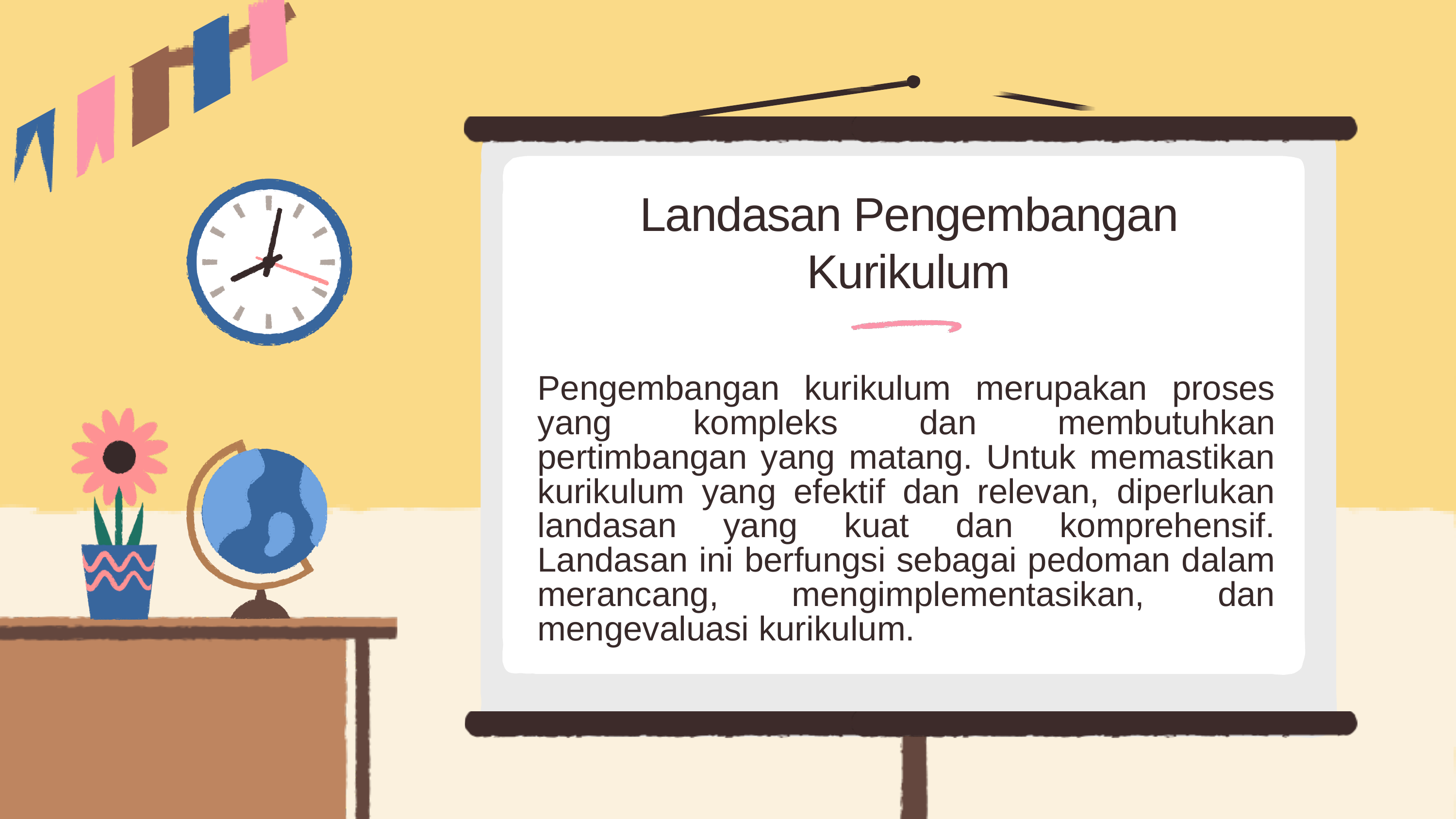

Landasan Pengembangan Kurikulum

Pengembangan kurikulum merupakan proses yang kompleks dan membutuhkan pertimbangan yang matang. Untuk memastikan kurikulum yang efektif dan relevan, diperlukan landasan yang kuat dan komprehensif. Landasan ini berfungsi sebagai pedoman dalam merancang, mengimplementasikan, dan mengevaluasi kurikulum.